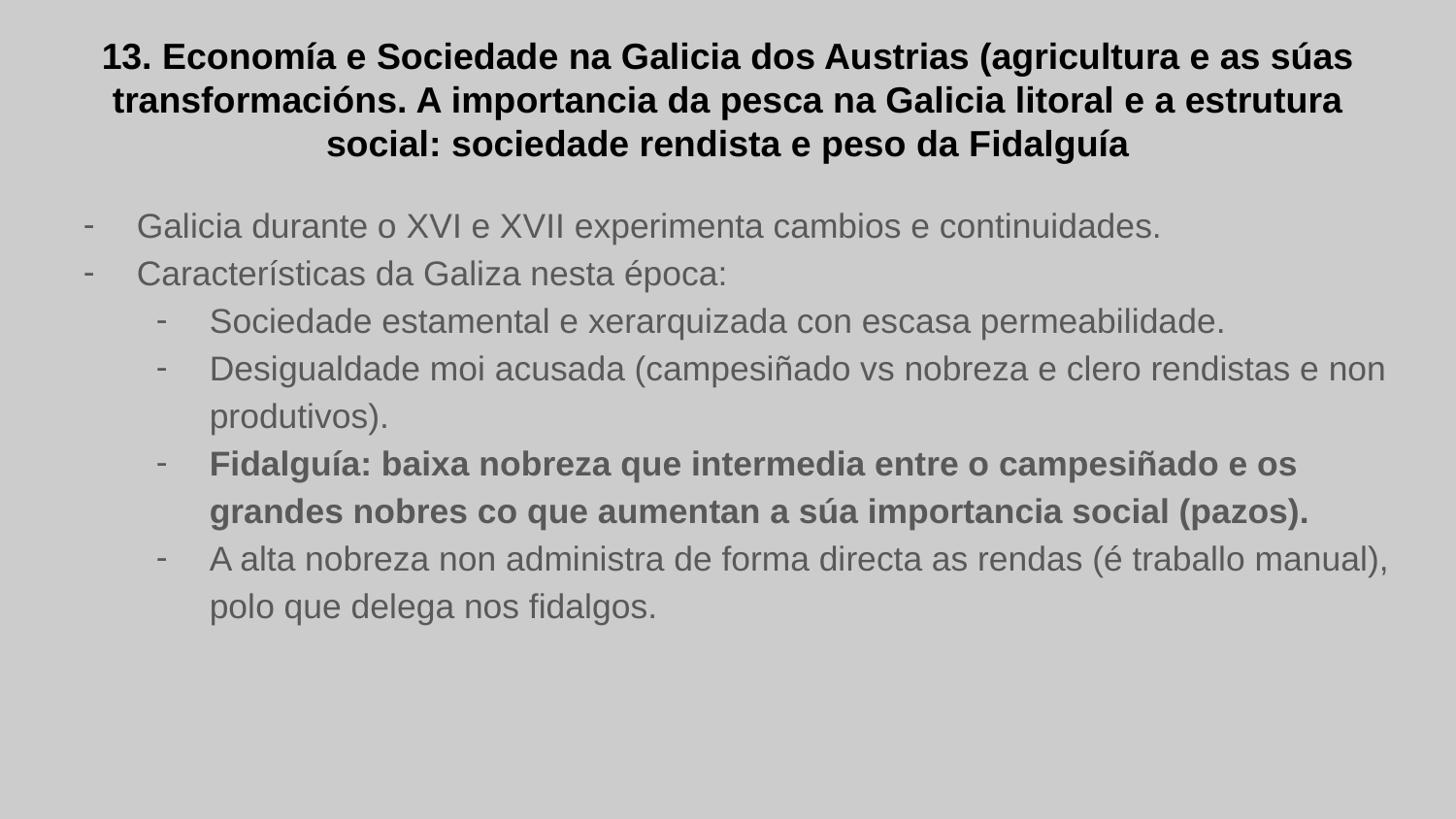

13. Economía e Sociedade na Galicia dos Austrias (agricultura e as súas transformacións. A importancia da pesca na Galicia litoral e a estrutura social: sociedade rendista e peso da Fidalguía
Galicia durante o XVI e XVII experimenta cambios e continuidades.
Características da Galiza nesta época:
Sociedade estamental e xerarquizada con escasa permeabilidade.
Desigualdade moi acusada (campesiñado vs nobreza e clero rendistas e non produtivos).
Fidalguía: baixa nobreza que intermedia entre o campesiñado e os grandes nobres co que aumentan a súa importancia social (pazos).
A alta nobreza non administra de forma directa as rendas (é traballo manual), polo que delega nos fidalgos.